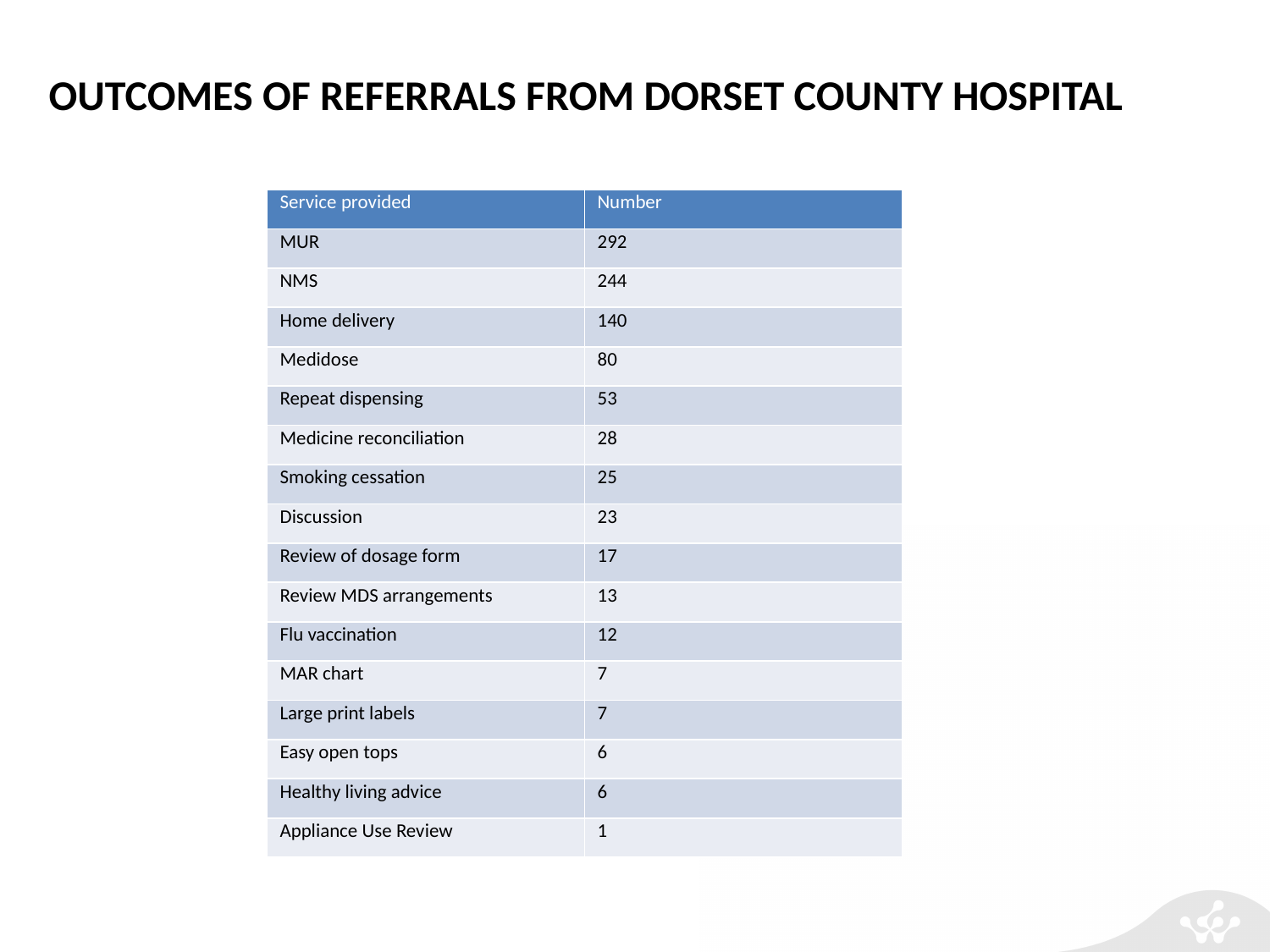

OUTCOMES OF REFERRALS FROM DORSET COUNTY HOSPITAL
| Service provided | Number |
| --- | --- |
| MUR | 292 |
| NMS | 244 |
| Home delivery | 140 |
| Medidose | 80 |
| Repeat dispensing | 53 |
| Medicine reconciliation | 28 |
| Smoking cessation | 25 |
| Discussion | 23 |
| Review of dosage form | 17 |
| Review MDS arrangements | 13 |
| Flu vaccination | 12 |
| MAR chart | 7 |
| Large print labels | 7 |
| Easy open tops | 6 |
| Healthy living advice | 6 |
| Appliance Use Review | 1 |